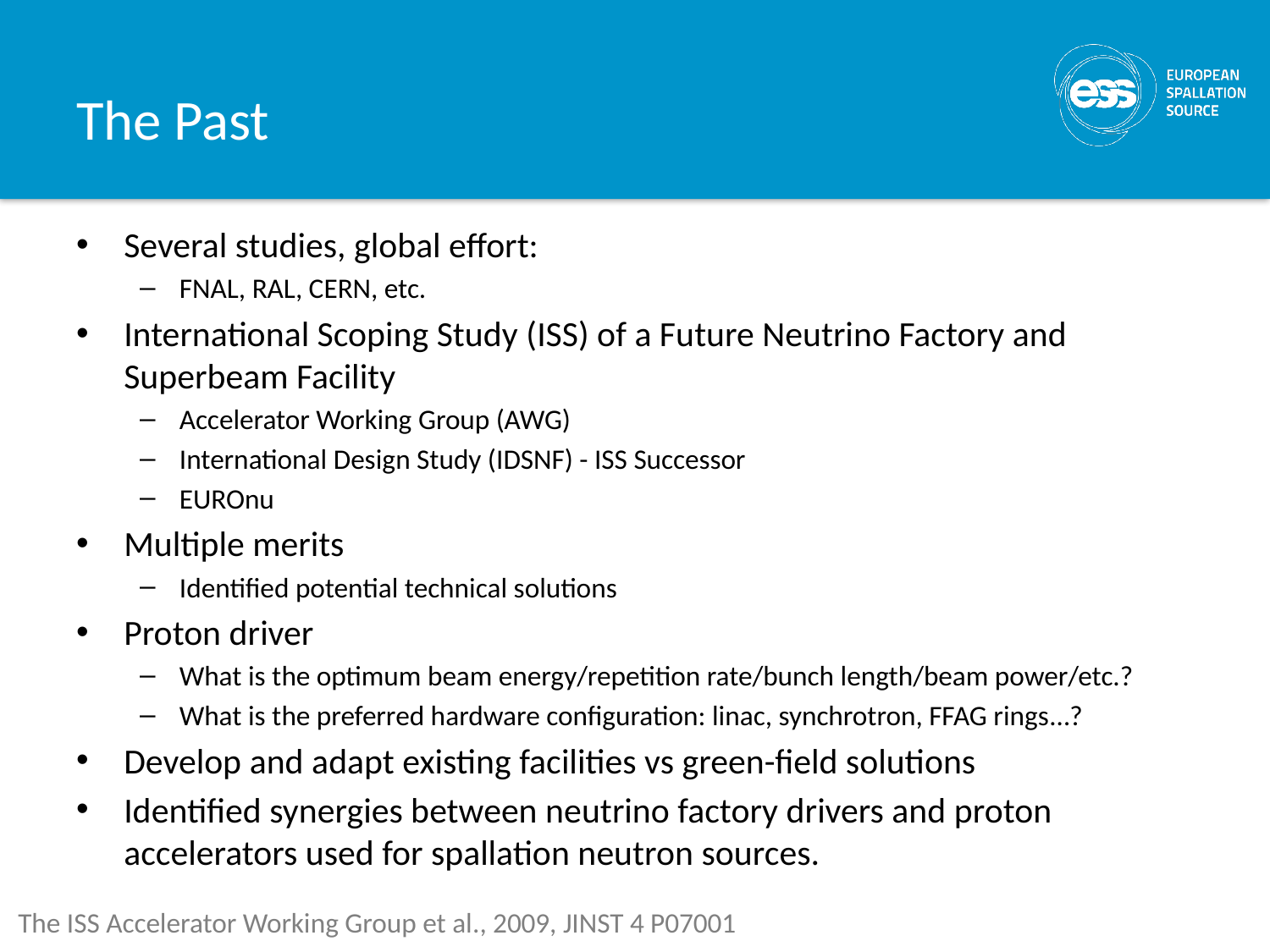

# The Past
Several studies, global effort:
FNAL, RAL, CERN, etc.
International Scoping Study (ISS) of a Future Neutrino Factory and Superbeam Facility
Accelerator Working Group (AWG)
International Design Study (IDSNF) - ISS Successor
EUROnu
Multiple merits
Identified potential technical solutions
Proton driver
What is the optimum beam energy/repetition rate/bunch length/beam power/etc.?
What is the preferred hardware configuration: linac, synchrotron, FFAG rings…?
Develop and adapt existing facilities vs green-field solutions
Identified synergies between neutrino factory drivers and proton accelerators used for spallation neutron sources.
The ISS Accelerator Working Group et al., 2009, JINST 4 P07001